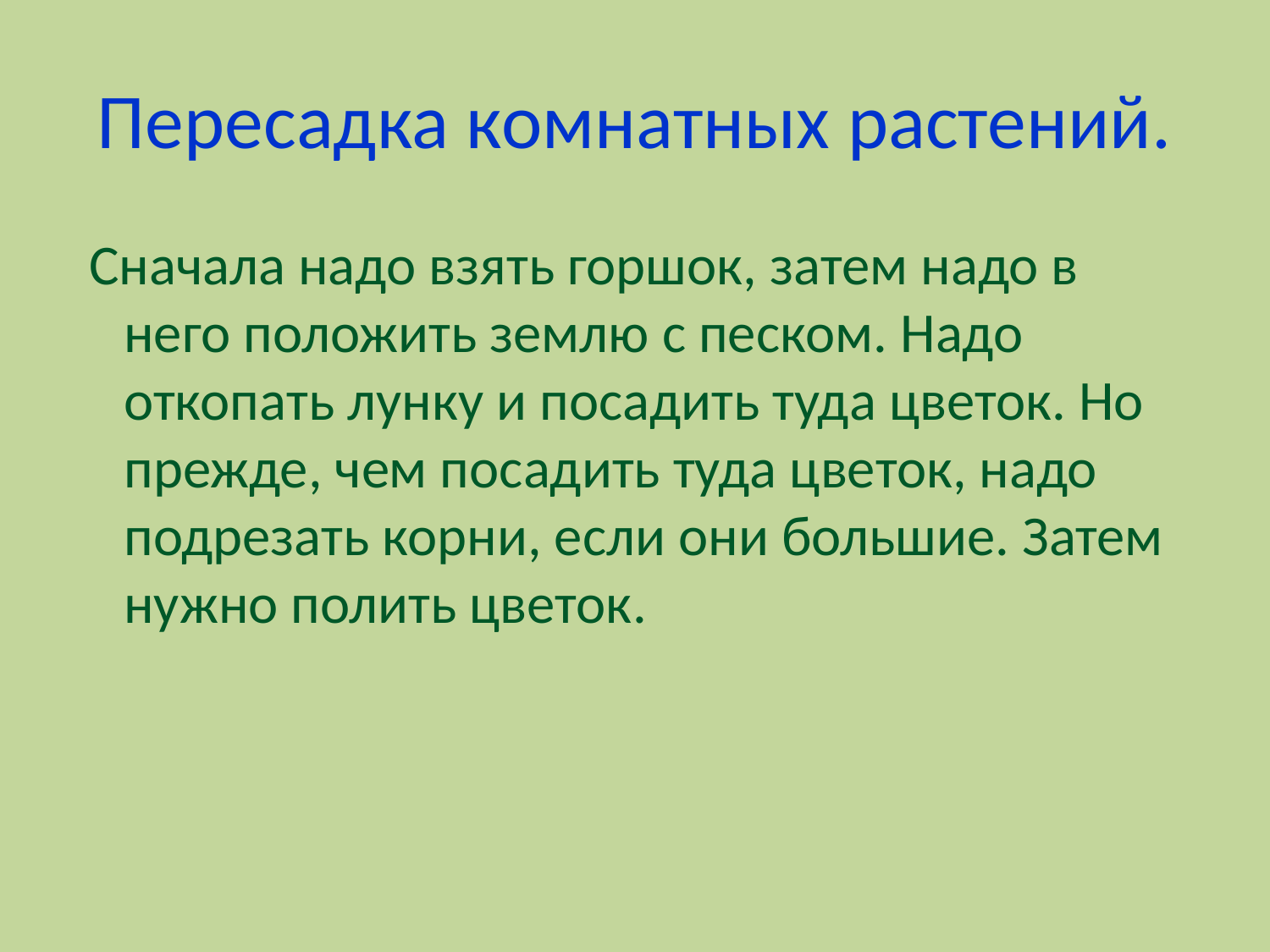

# Пересадка комнатных растений.
 Сначала надо взять горшок, затем надо в него положить землю с песком. Надо откопать лунку и посадить туда цветок. Но прежде, чем посадить туда цветок, надо подрезать корни, если они большие. Затем нужно полить цветок.